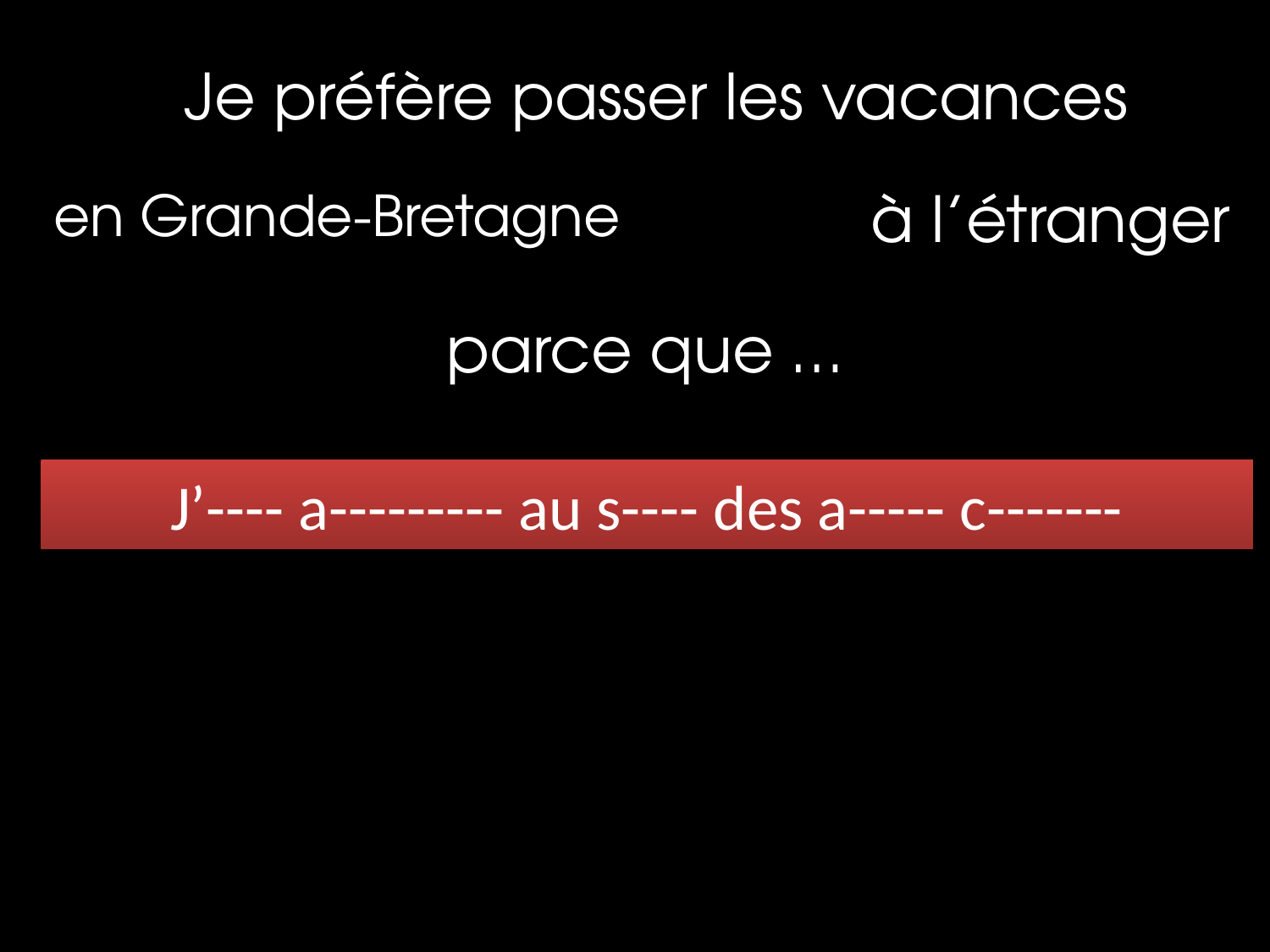

Je préfère passer les vacances
à l’étranger
en Grande-Bretagne
parce que …
J’---- a--------- au s---- des a----- c-------